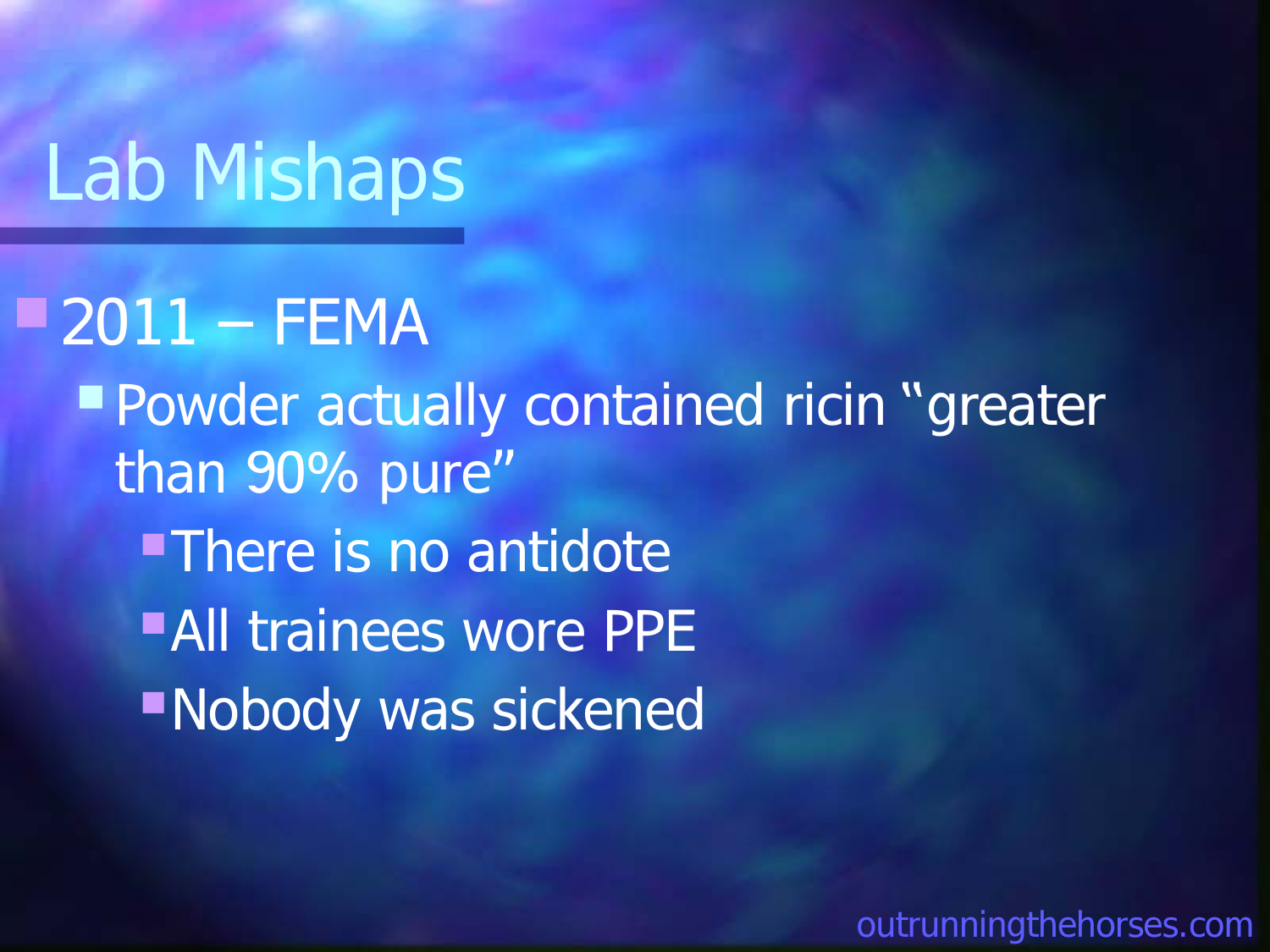

# Lab Mishaps
2011 – FEMA
Powder actually contained ricin “greater than 90% pure”
There is no antidote
All trainees wore PPE
Nobody was sickened

outrunningthehorses.com